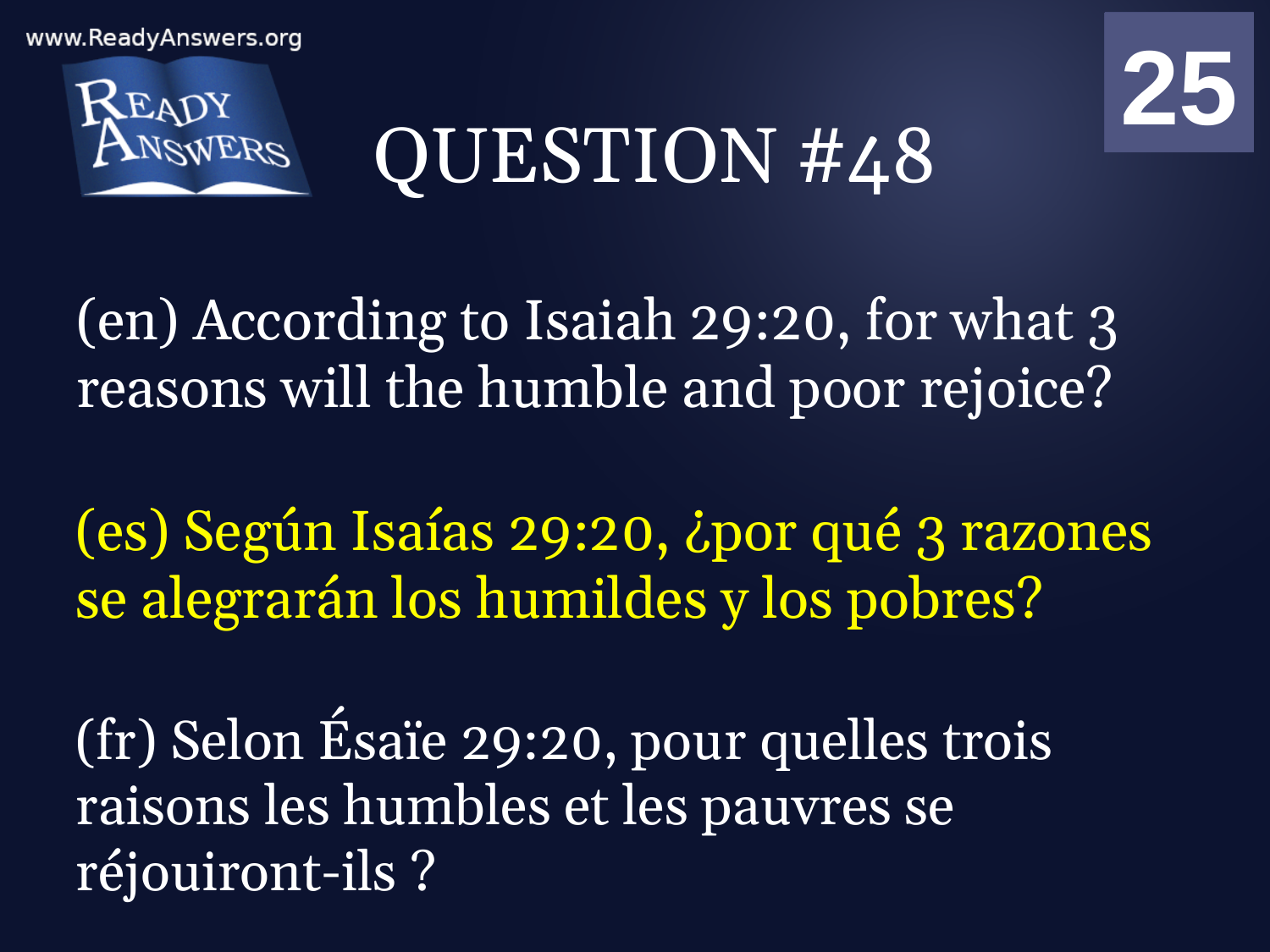

01
02
03
04
05
06
07
08
09
10
11
12
13
14
15
16
17
18
19
20
21
22
23
24
25
00
# QUESTION #48
(en) According to Isaiah 29:20, for what 3 reasons will the humble and poor rejoice?
(es) Según Isaías 29:20, ¿por qué 3 razones se alegrarán los humildes y los pobres?
(fr) Selon Ésaïe 29:20, pour quelles trois raisons les humbles et les pauvres se réjouiront-ils ?